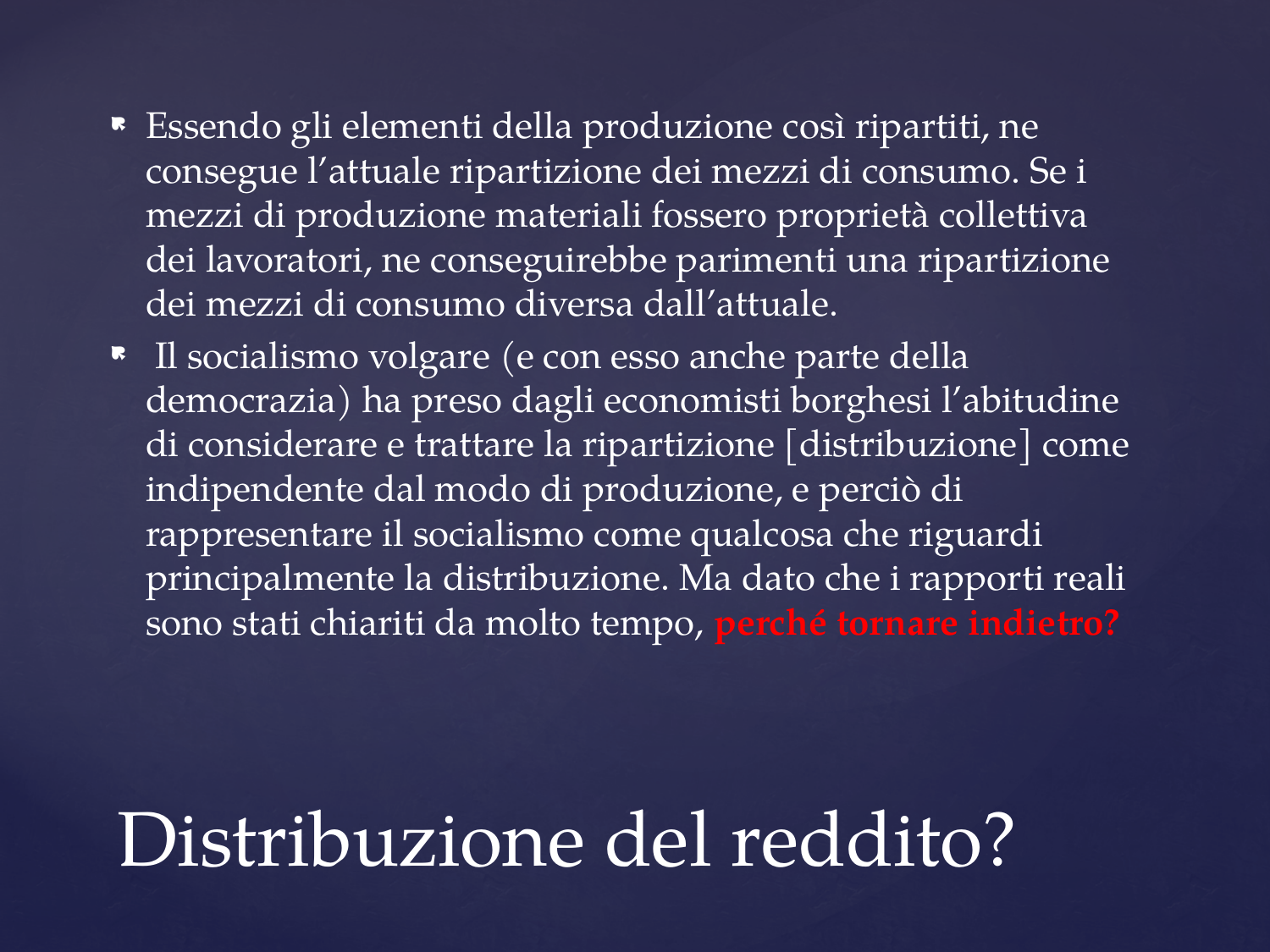

Essendo gli elementi della produzione così ripartiti, ne consegue l’attuale ripartizione dei mezzi di consumo. Se i mezzi di produzione materiali fossero proprietà collettiva dei lavoratori, ne conseguirebbe parimenti una ripartizione dei mezzi di consumo diversa dall’attuale.
 Il socialismo volgare (e con esso anche parte della democrazia) ha preso dagli economisti borghesi l’abitudine di considerare e trattare la ripartizione [distribuzione] come indipendente dal modo di produzione, e perciò di rappresentare il socialismo come qualcosa che riguardi principalmente la distribuzione. Ma dato che i rapporti reali sono stati chiariti da molto tempo, perché tornare indietro?

# Distribuzione del reddito?